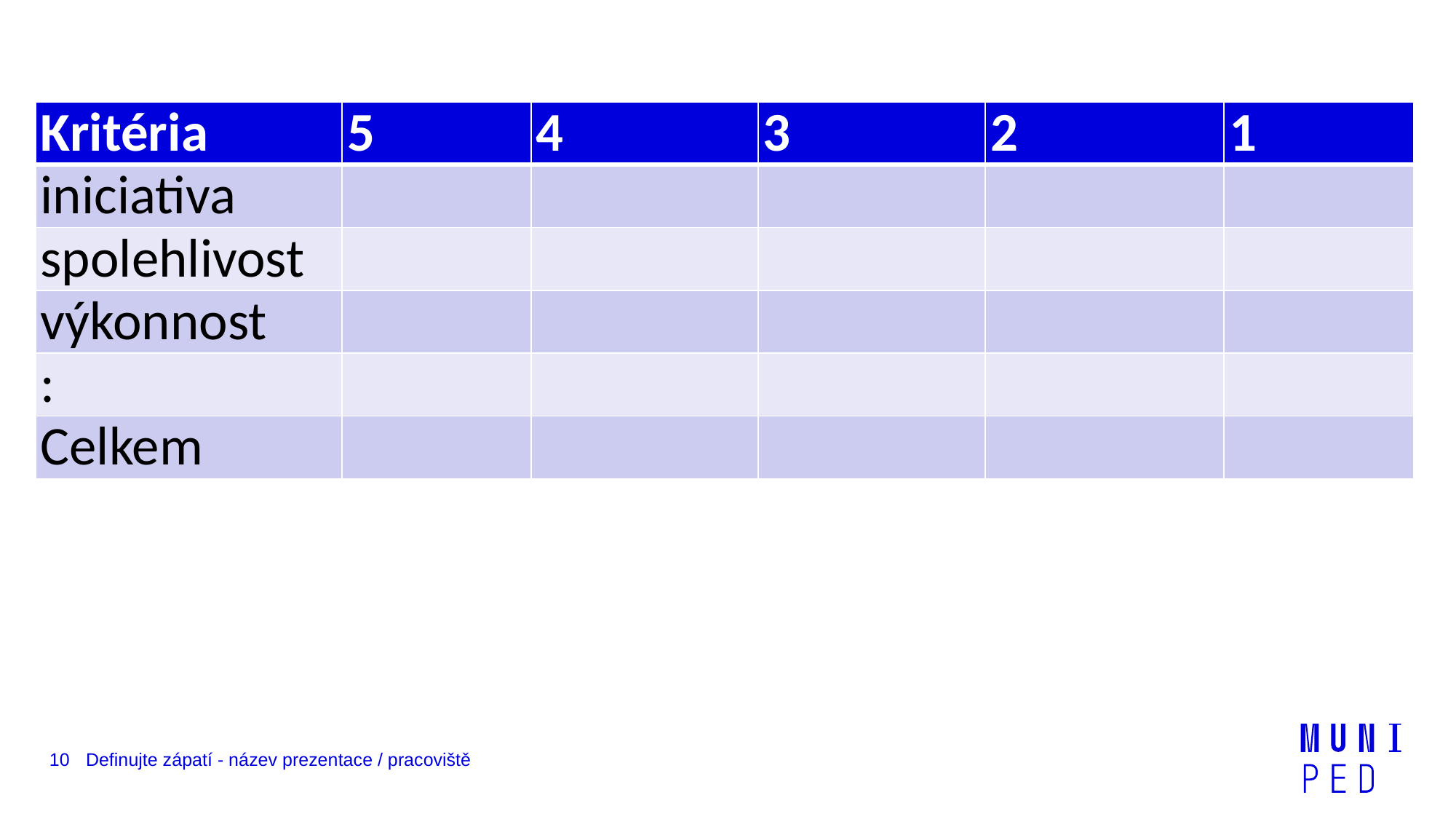

| Kritéria | 5 | 4 | 3 | 2 | 1 |
| --- | --- | --- | --- | --- | --- |
| iniciativa |  |  |  |  |  |
| spolehlivost |  |  |  |  |  |
| výkonnost |  |  |  |  |  |
| : |  |  |  |  |  |
| Celkem |  |  |  |  |  |
10
Definujte zápatí - název prezentace / pracoviště